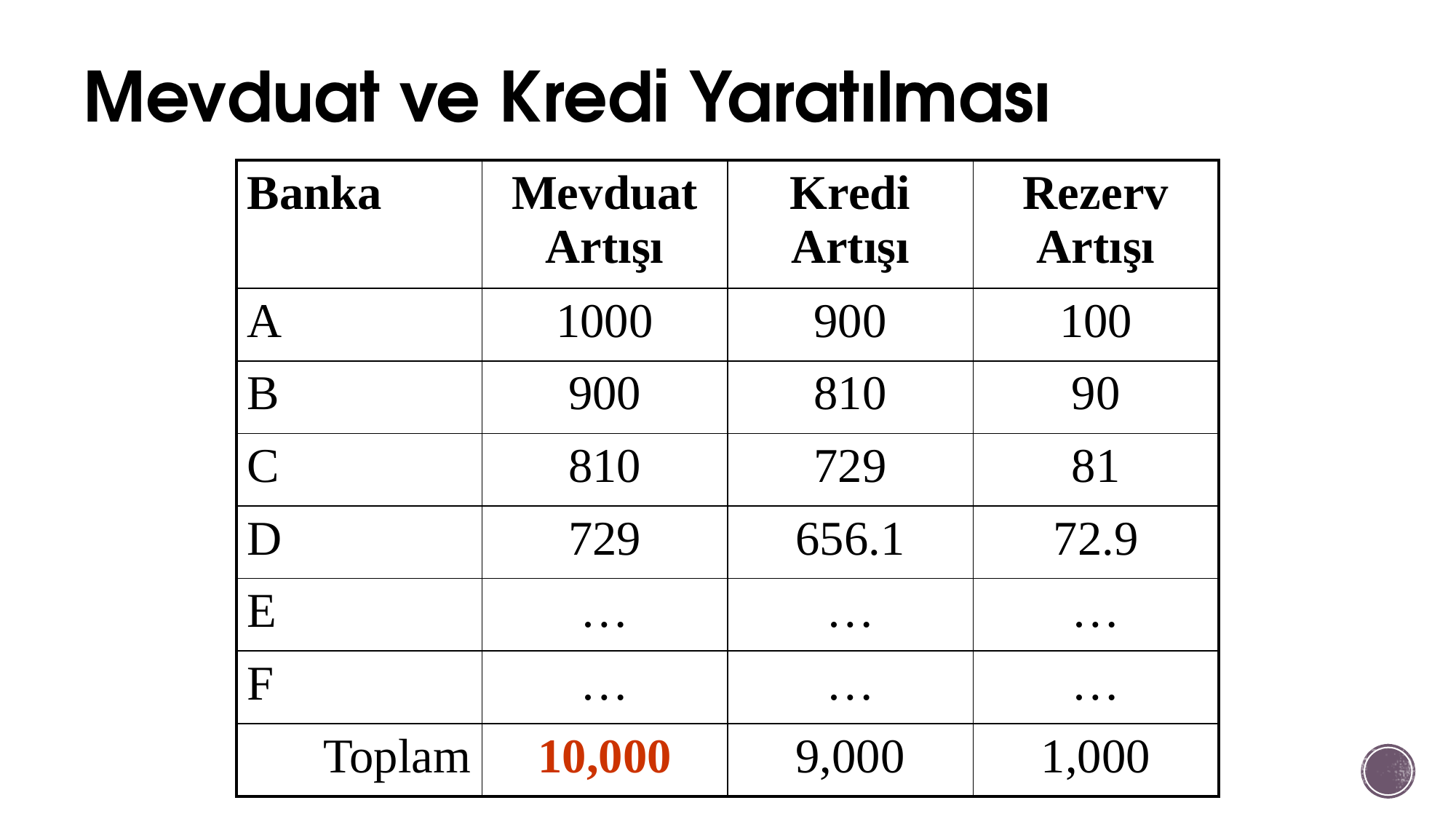

# Mevduat ve Kredi Yaratılması
| Banka | Mevduat Artışı | Kredi Artışı | Rezerv Artışı |
| --- | --- | --- | --- |
| A | 1000 | 900 | 100 |
| B | 900 | 810 | 90 |
| C | 810 | 729 | 81 |
| D | 729 | 656.1 | 72.9 |
| E | … | … | … |
| F | … | … | … |
| Toplam | 10,000 | 9,000 | 1,000 |